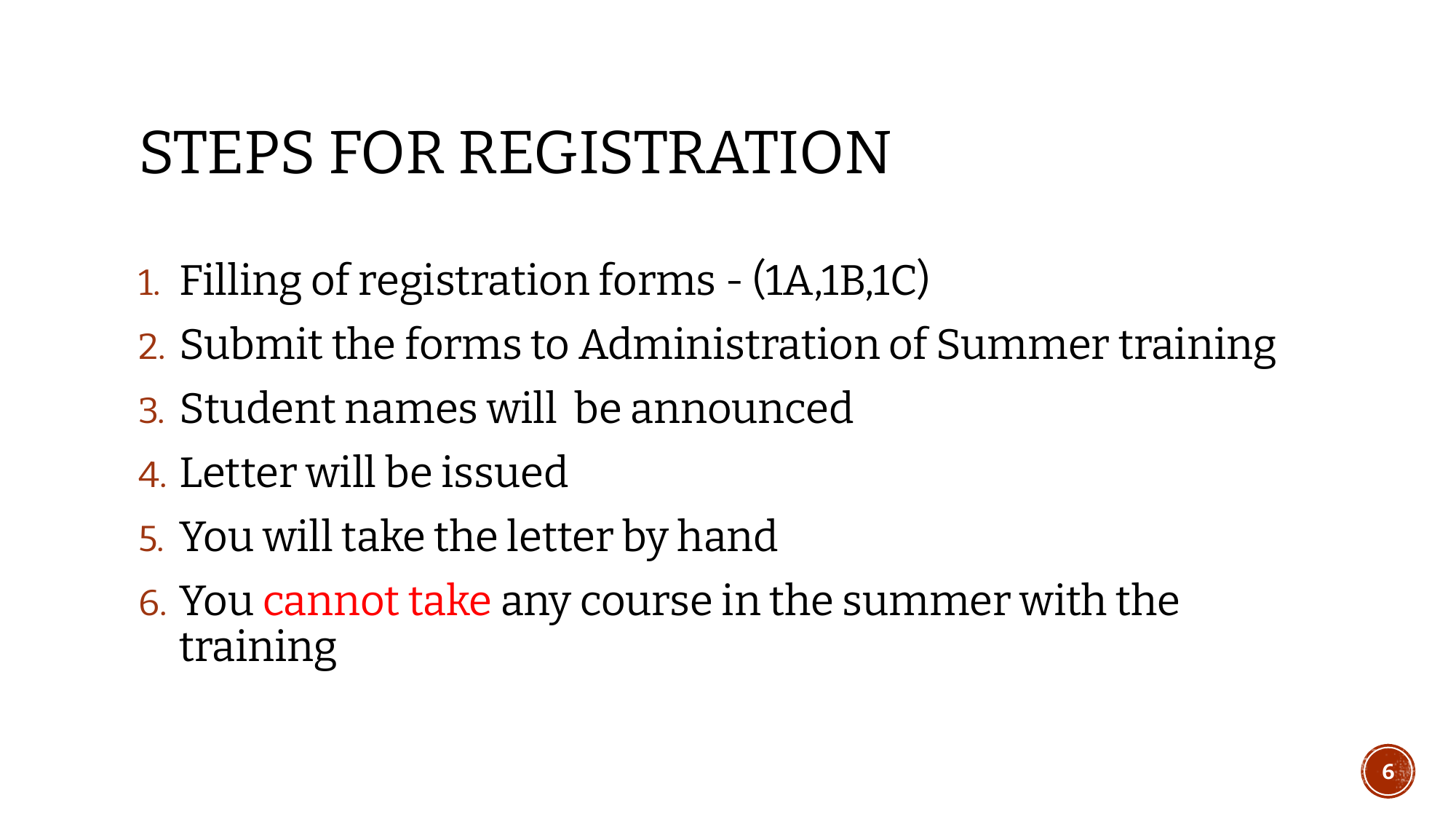

# Steps for registration
Filling of registration forms - (1A,1B,1C)
Submit the forms to Administration of Summer training
Student names will  be announced
Letter will be issued
You will take the letter by hand
You cannot take any course in the summer with the training
6